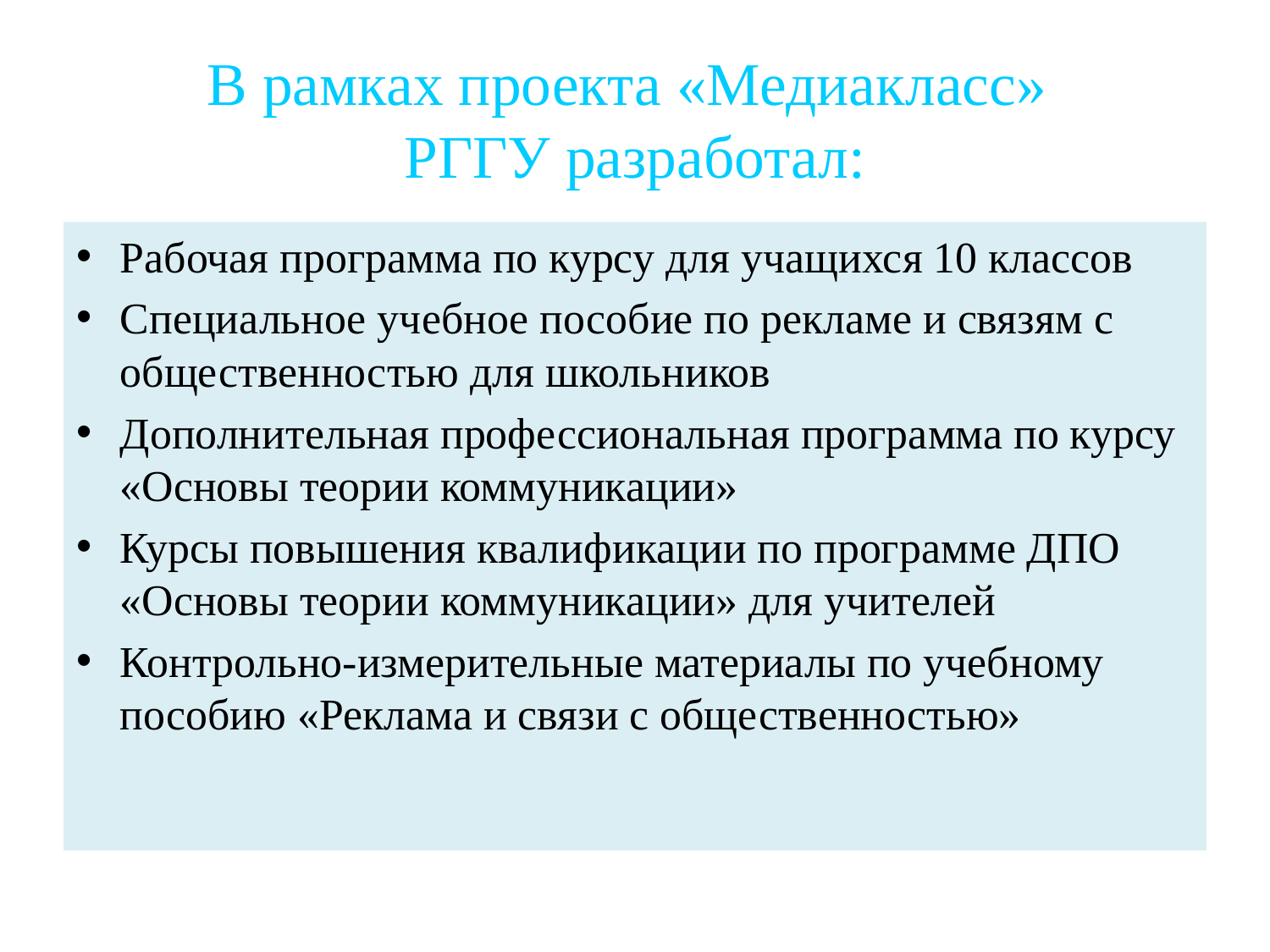

# В рамках проекта «Медиакласс» РГГУ разработал:
Рабочая программа по курсу для учащихся 10 классов
Специальное учебное пособие по рекламе и связям с общественностью для школьников
Дополнительная профессиональная программа по курсу «Основы теории коммуникации»
Курсы повышения квалификации по программе ДПО «Основы теории коммуникации» для учителей
Контрольно-измерительные материалы по учебному пособию «Реклама и связи с общественностью»